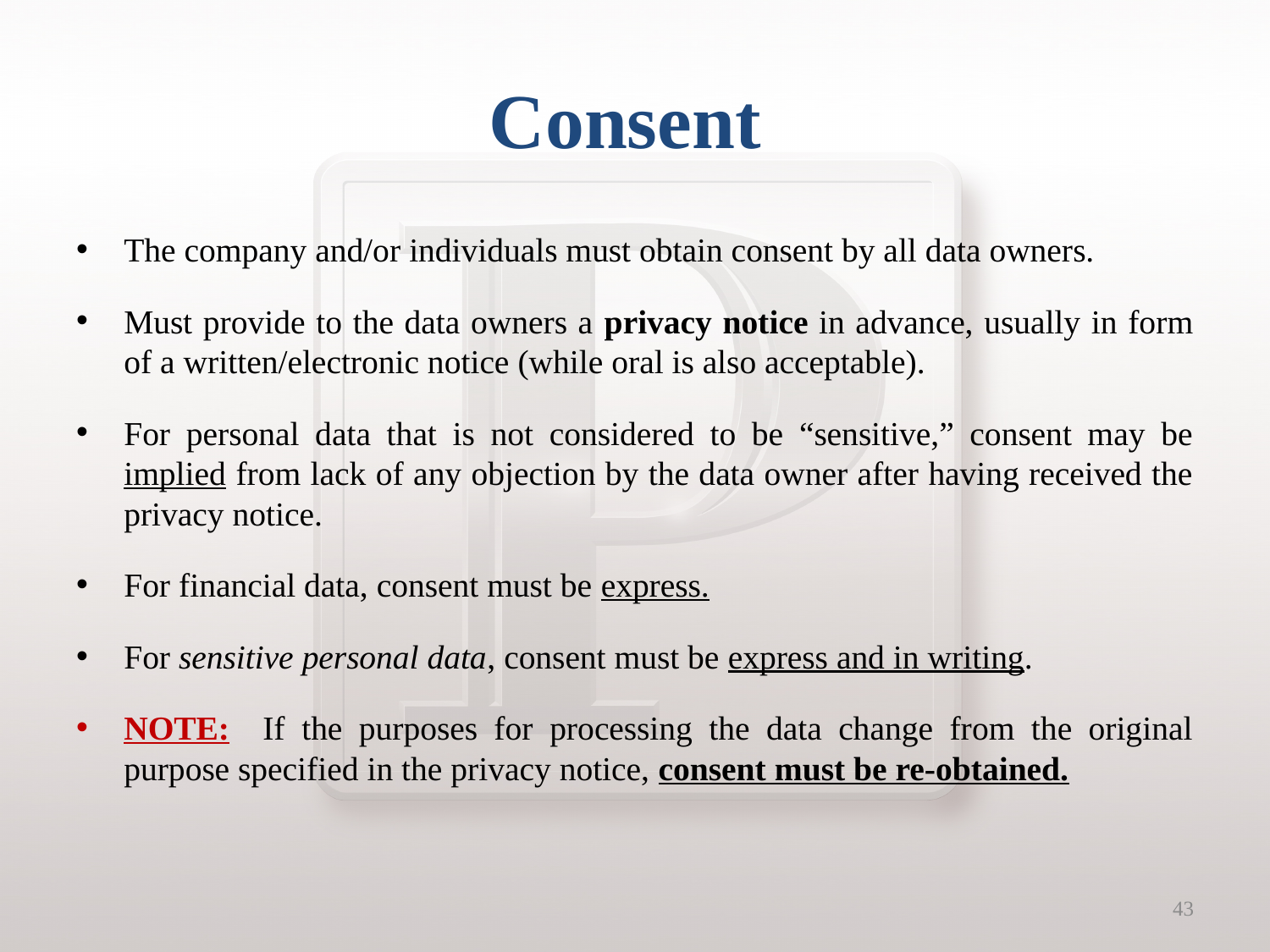

# Consent
The company and/or individuals must obtain consent by all data owners.

Must provide to the data owners a privacy notice in advance, usually in form of a written/electronic notice (while oral is also acceptable).

For personal data that is not considered to be “sensitive,” consent may be implied from lack of any objection by the data owner after having received the privacy notice.

For financial data, consent must be express.

For sensitive personal data, consent must be express and in writing.

NOTE:  If the purposes for processing the data change from the original purpose specified in the privacy notice, consent must be re-obtained.
43